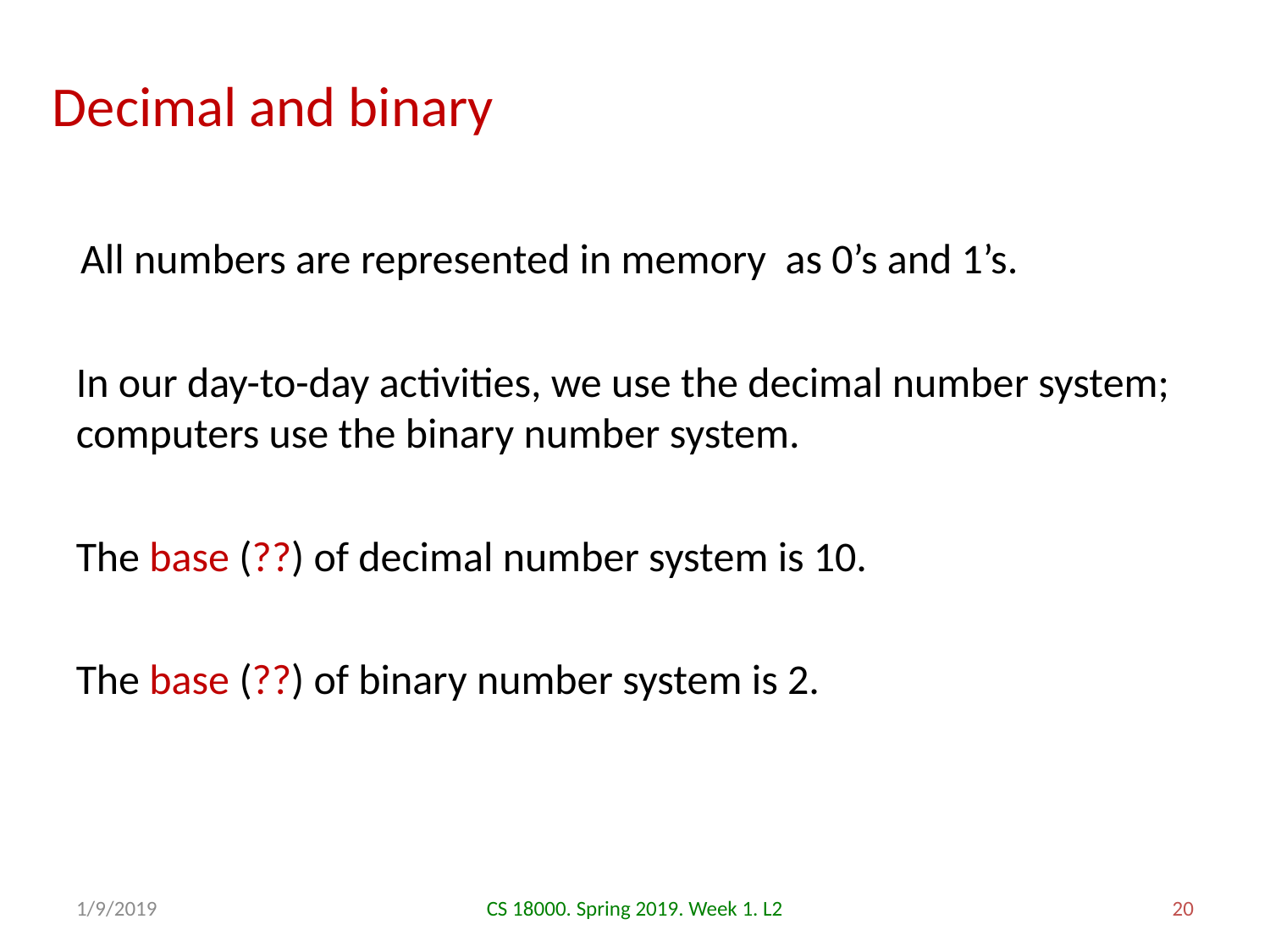

# Decimal and binary
All numbers are represented in memory  as 0’s and 1’s.
In our day-to-day activities, we use the decimal number system; computers use the binary number system.
The base (??) of decimal number system is 10.
The base (??) of binary number system is 2.
1/9/2019
CS 18000. Spring 2019. Week 1. L2
20